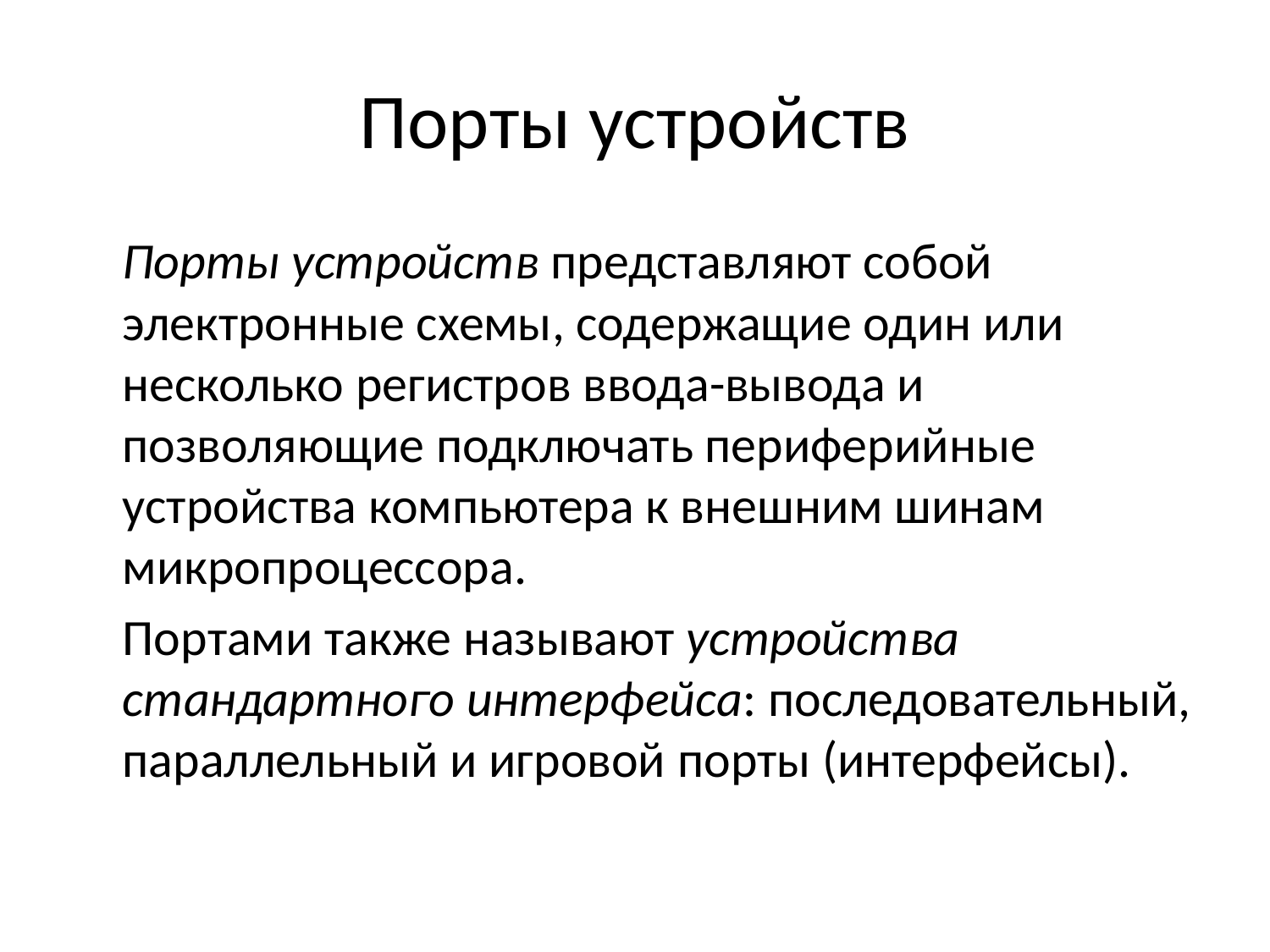

# Порты устройств
	Порты устройств представляют собой электронные схемы, содержащие один или несколько регистров ввода-вывода и позволяющие подключать периферийные устройства компьютера к внешним шинам микропроцессора.
	Портами также называют устройства стандартного интерфейса: последовательный, параллельный и игровой порты (интерфейсы).